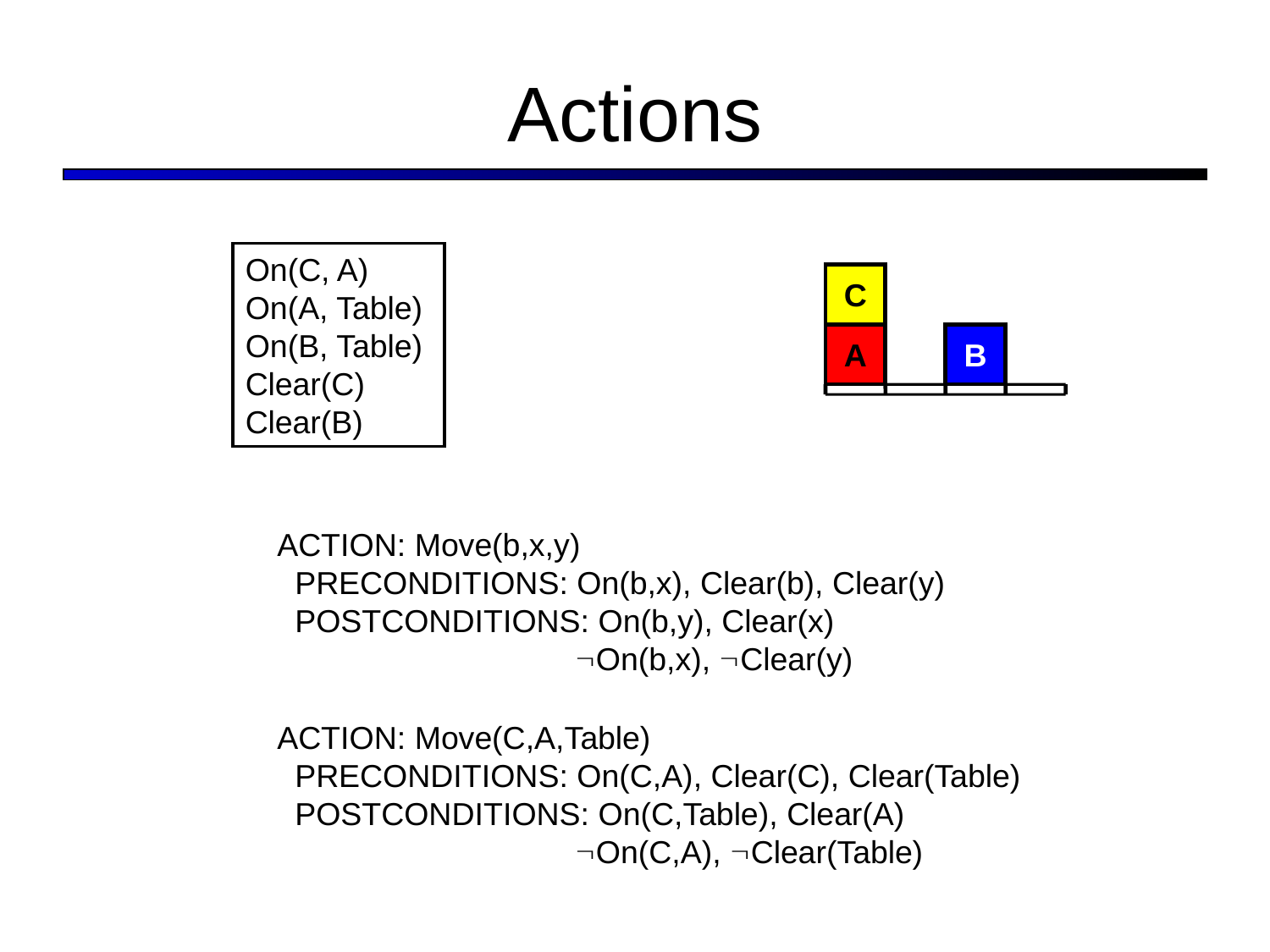

Actions
On(C, A)
On(A, Table)
On(B, Table)
Clear(C)
Clear(B)
C
A
B

ACTION: Move(b,x,y)
  PRECONDITIONS: On(b,x), Clear(b), Clear(y)
  POSTCONDITIONS: On(b,y), Clear(x)
  		     ¬On(b,x), ¬Clear(y)
ACTION: Move(C,A,Table)
  PRECONDITIONS: On(C,A), Clear(C), Clear(Table)
  POSTCONDITIONS: On(C,Table), Clear(A)
  		     ¬On(C,A), ¬Clear(Table)